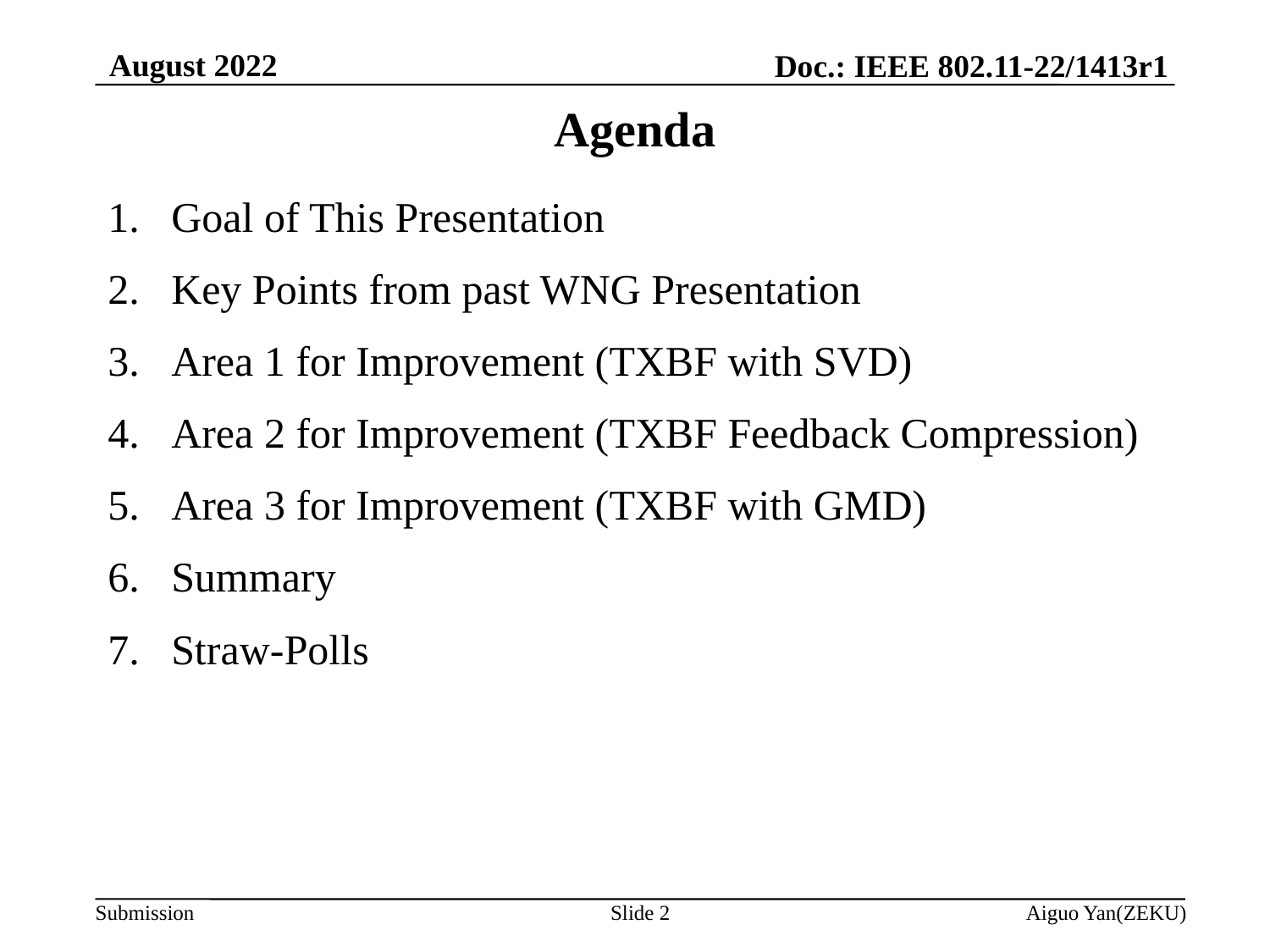

August 2022
Doc.: IEEE 802.11-22/1413r1
# Agenda
Goal of This Presentation
Key Points from past WNG Presentation
Area 1 for Improvement (TXBF with SVD)
Area 2 for Improvement (TXBF Feedback Compression)
Area 3 for Improvement (TXBF with GMD)
Summary
Straw-Polls
Slide 2
Aiguo Yan(ZEKU)